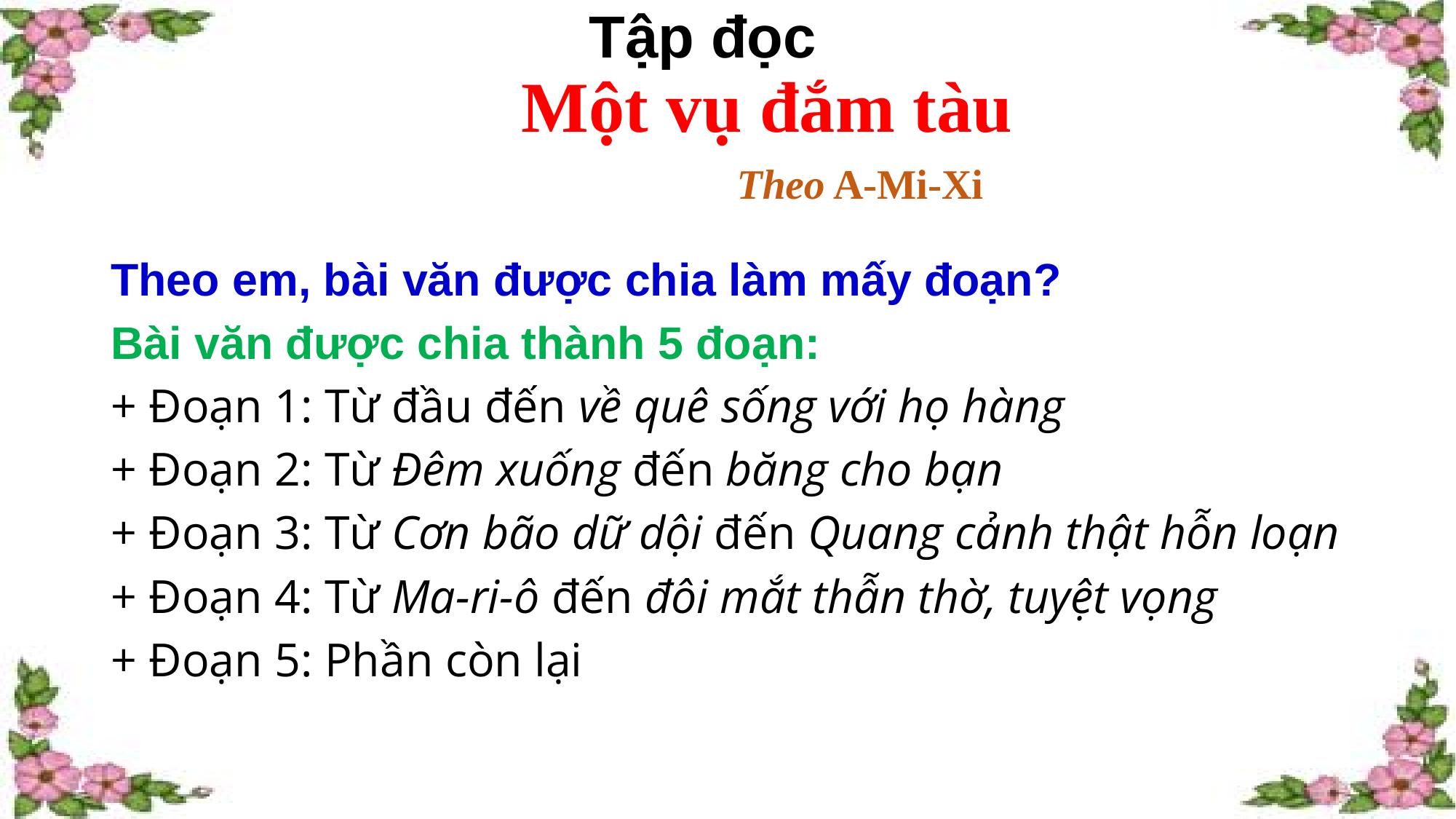

# Tập đọc Một vụ đắm tàu Theo A-Mi-Xi
Theo em, bài văn được chia làm mấy đoạn?
Bài văn được chia thành 5 đoạn:
+ Đoạn 1: Từ đầu đến về quê sống với họ hàng
+ Đoạn 2: Từ Đêm xuống đến băng cho bạn
+ Đoạn 3: Từ Cơn bão dữ dội đến Quang cảnh thật hỗn loạn
+ Đoạn 4: Từ Ma-ri-ô đến đôi mắt thẫn thờ, tuyệt vọng
+ Đoạn 5: Phần còn lại